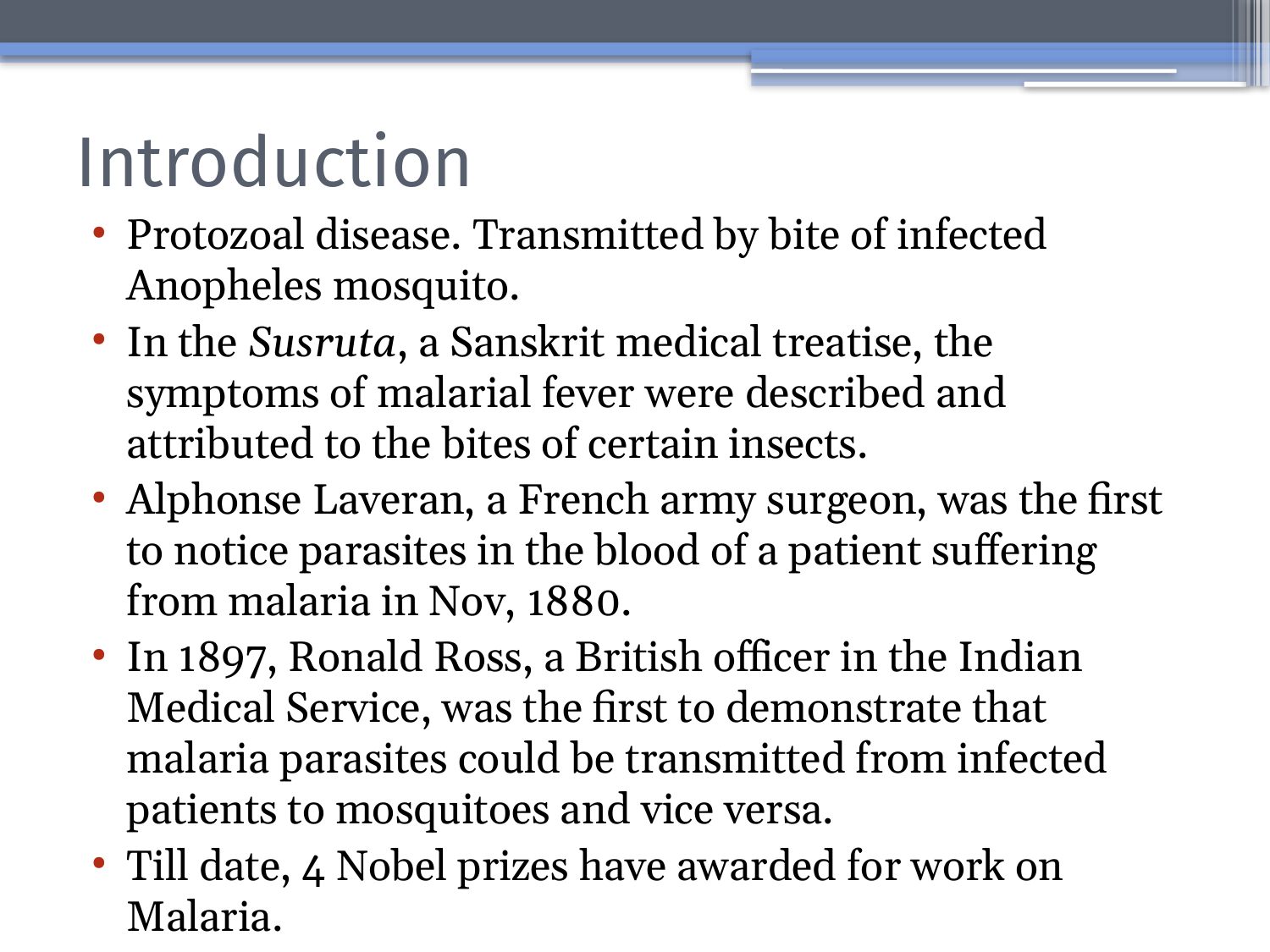

# Introduction
Protozoal disease. Transmitted by bite of infected Anopheles mosquito.
In the Susruta, a Sanskrit medical treatise, the symptoms of malarial fever were described and attributed to the bites of certain insects.
Alphonse Laveran, a French army surgeon, was the first to notice parasites in the blood of a patient suffering from malaria in Nov, 1880.
In 1897, Ronald Ross, a British officer in the Indian Medical Service, was the first to demonstrate that malaria parasites could be transmitted from infected patients to mosquitoes and vice versa.
Till date, 4 Nobel prizes have awarded for work on Malaria.